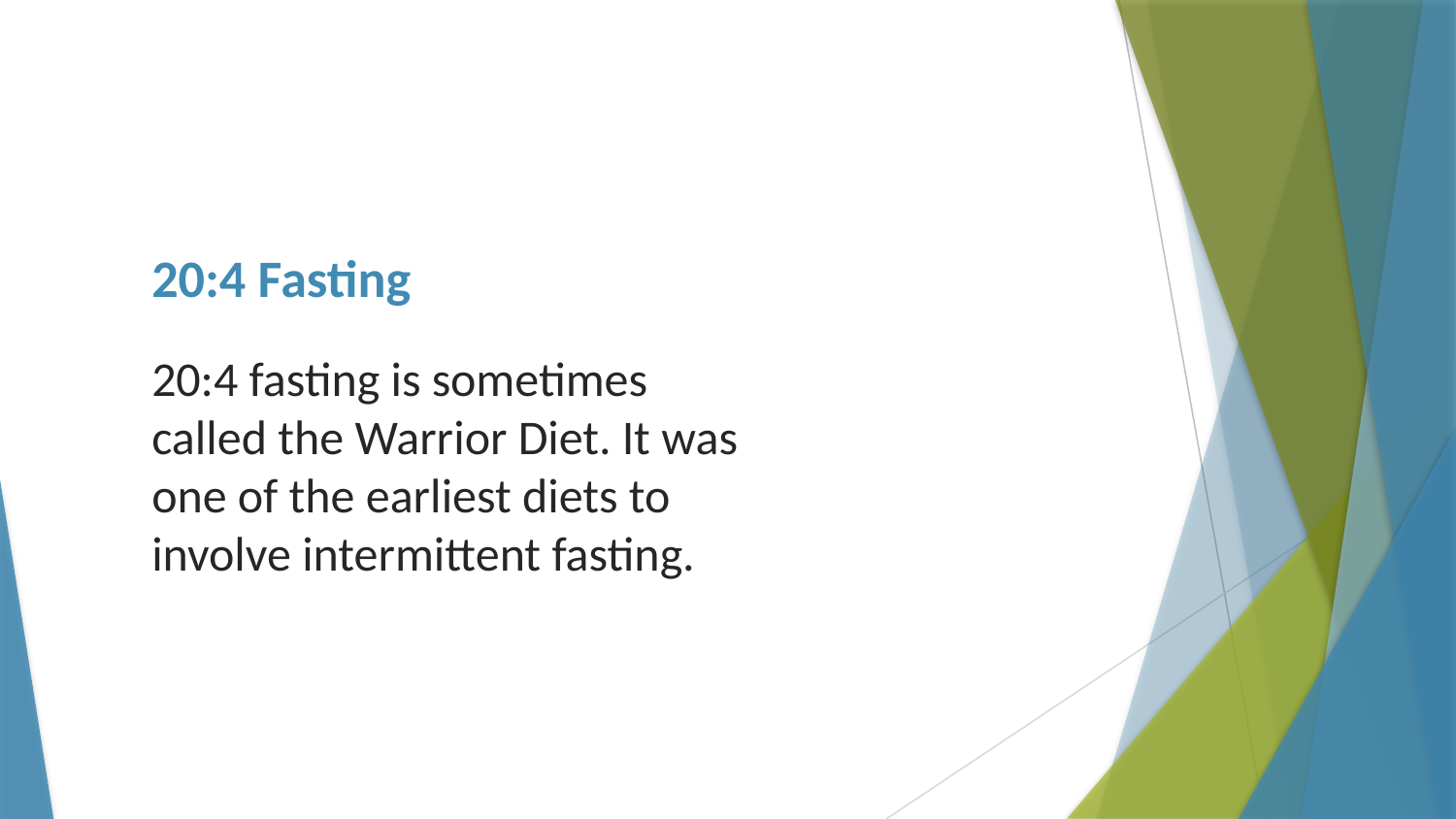

# 20:4 Fasting
20:4 fasting is sometimes called the Warrior Diet. It was one of the earliest diets to involve intermittent fasting.